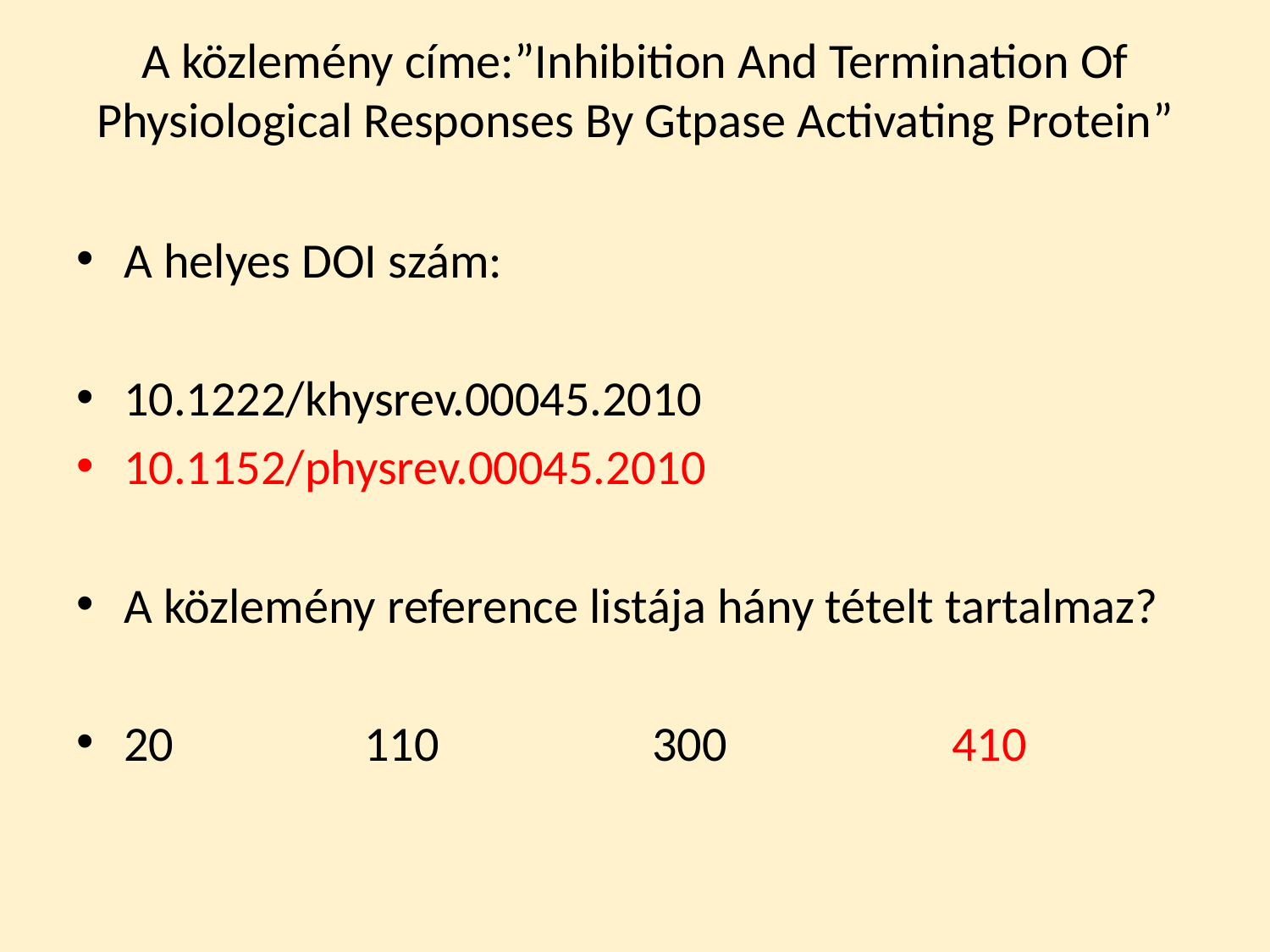

# A közlemény címe:”Inhibition And Termination Of Physiological Responses By Gtpase Activating Protein”
A helyes DOI szám:

10.1222/khysrev.00045.2010
10.1152/physrev.00045.2010

A közlemény reference listája hány tételt tartalmaz?

20                 110                   300                    410